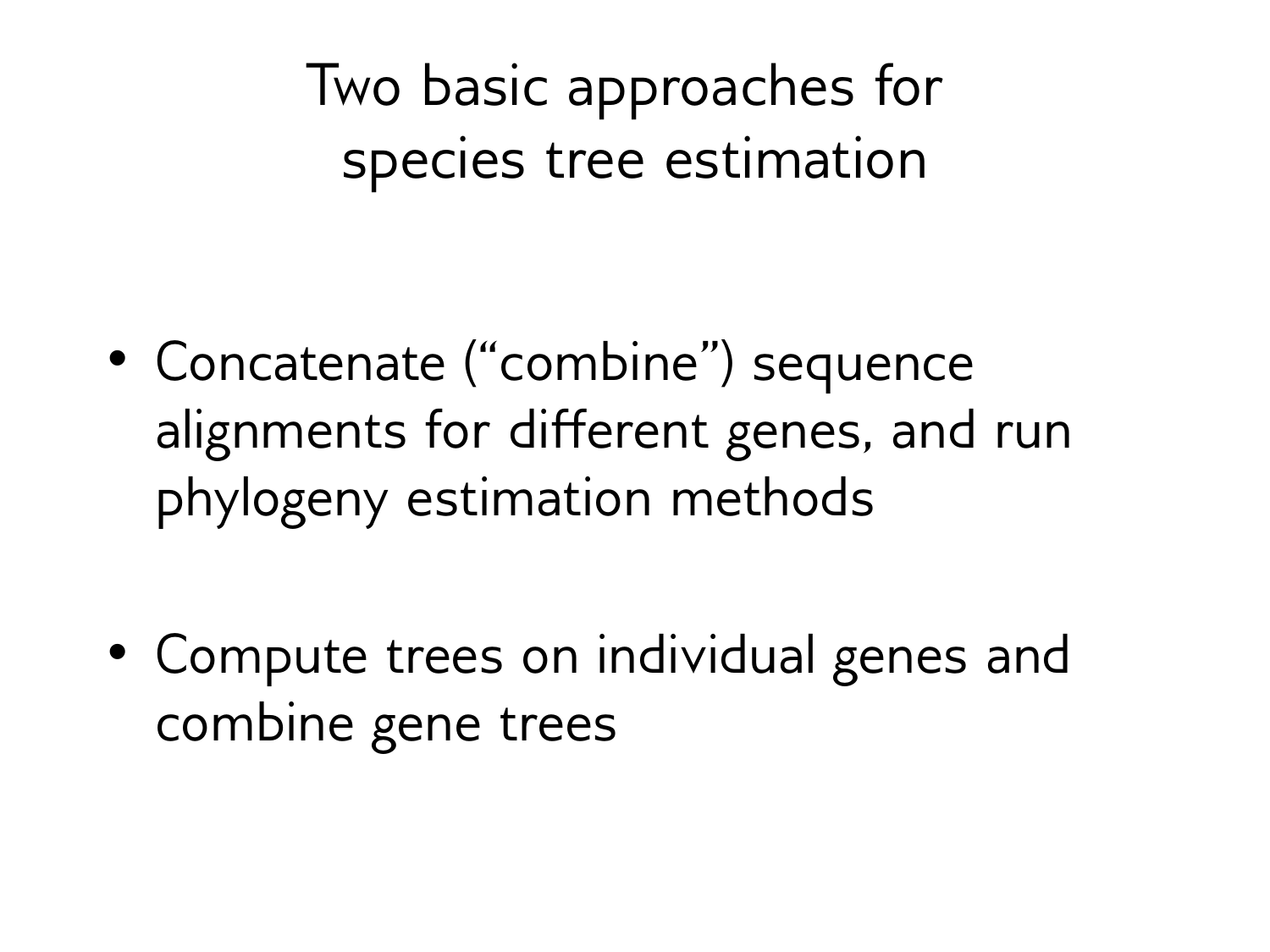

# Two basic approaches for species tree estimation
Concatenate (“combine”) sequence alignments for different genes, and run phylogeny estimation methods

Compute trees on individual genes and combine gene trees